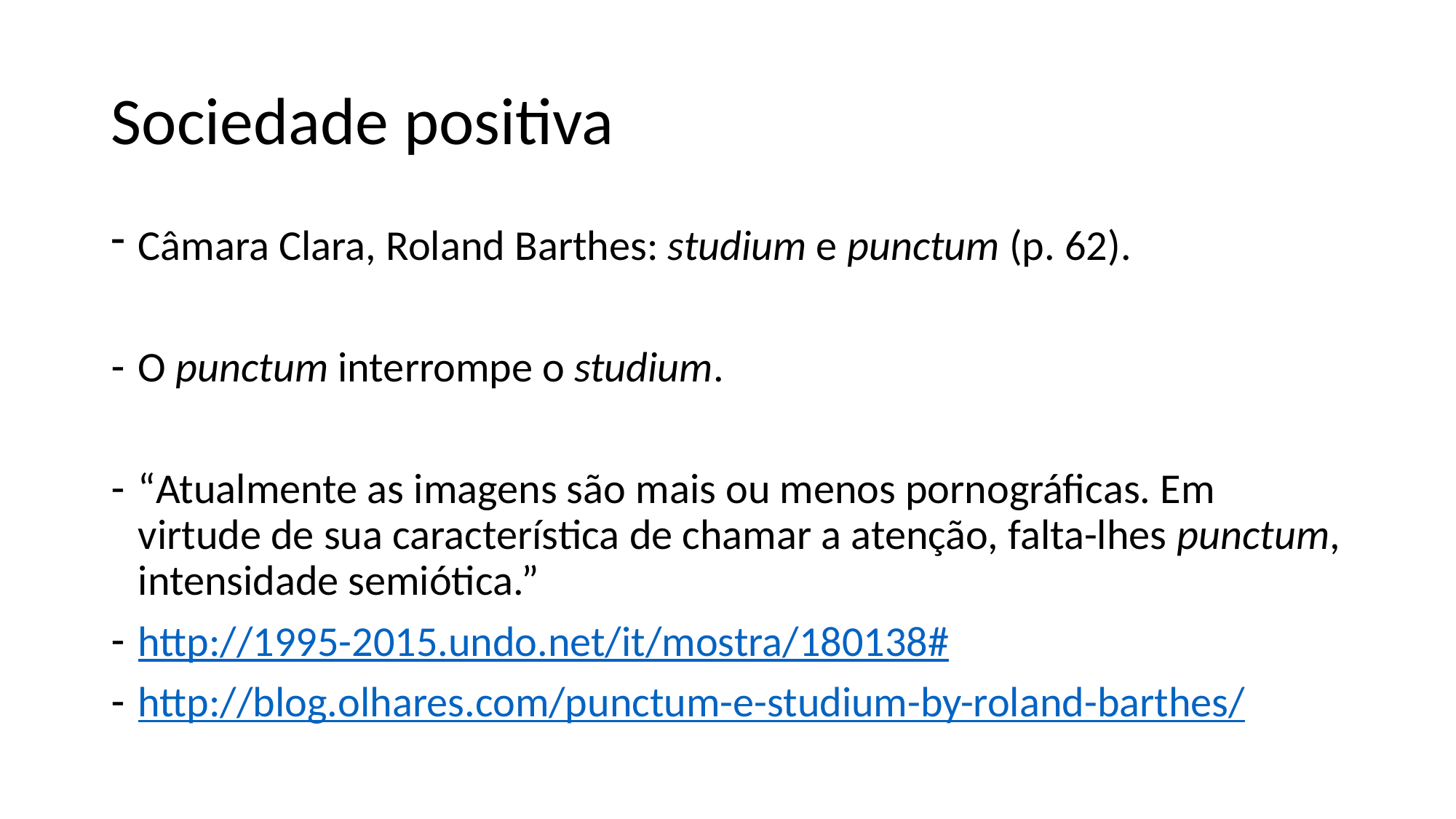

# Sociedade positiva
Câmara Clara, Roland Barthes: studium e punctum (p. 62).

O punctum interrompe o studium.

“Atualmente as imagens são mais ou menos pornográficas. Em virtude de sua característica de chamar a atenção, falta-lhes punctum, intensidade semiótica.”
http://1995-2015.undo.net/it/mostra/180138#
http://blog.olhares.com/punctum-e-studium-by-roland-barthes/